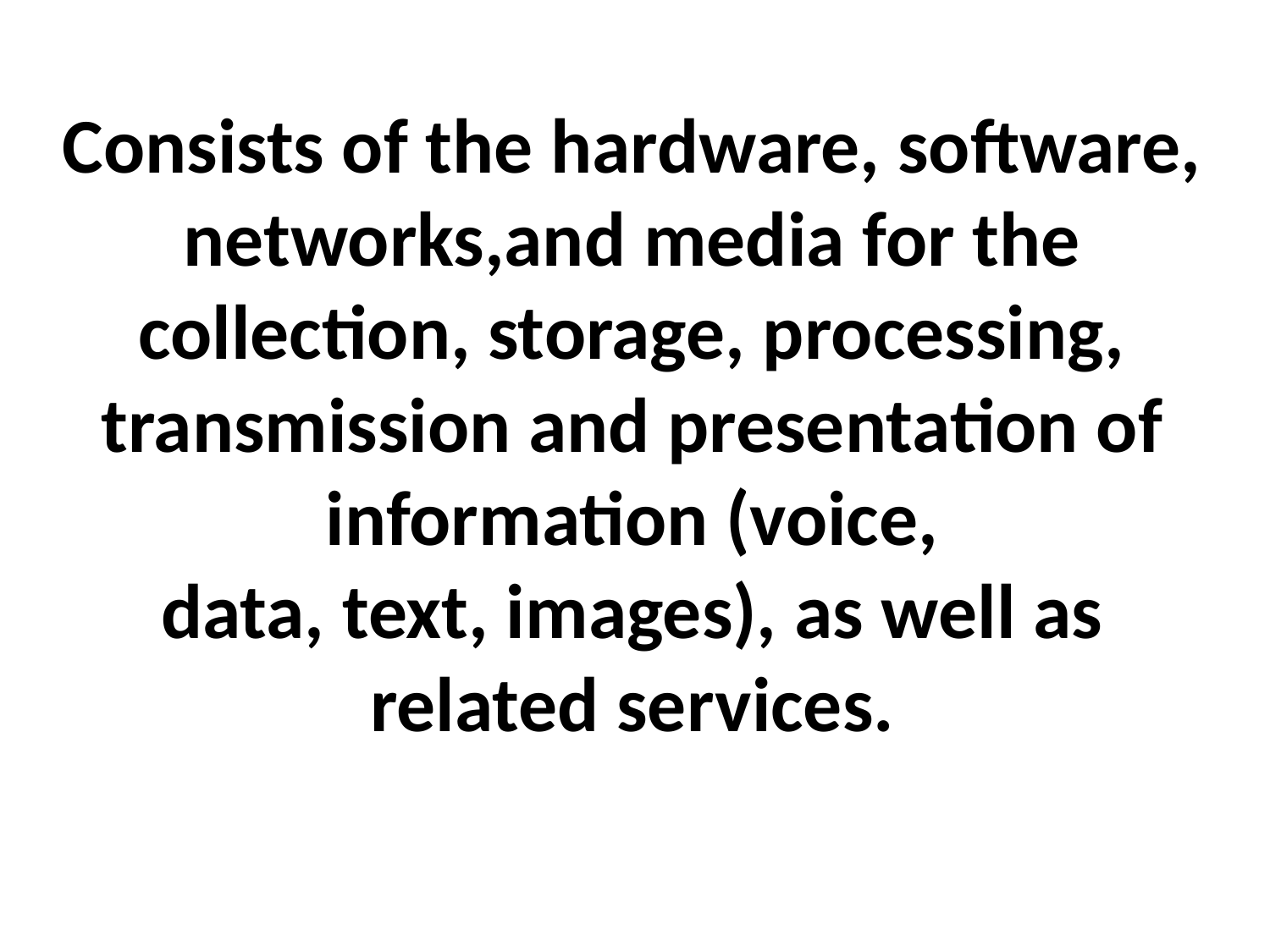

Consists of the hardware, software, networks,and media for the collection, storage, processing, transmission and presentation of information (voice,
data, text, images), as well as related services.